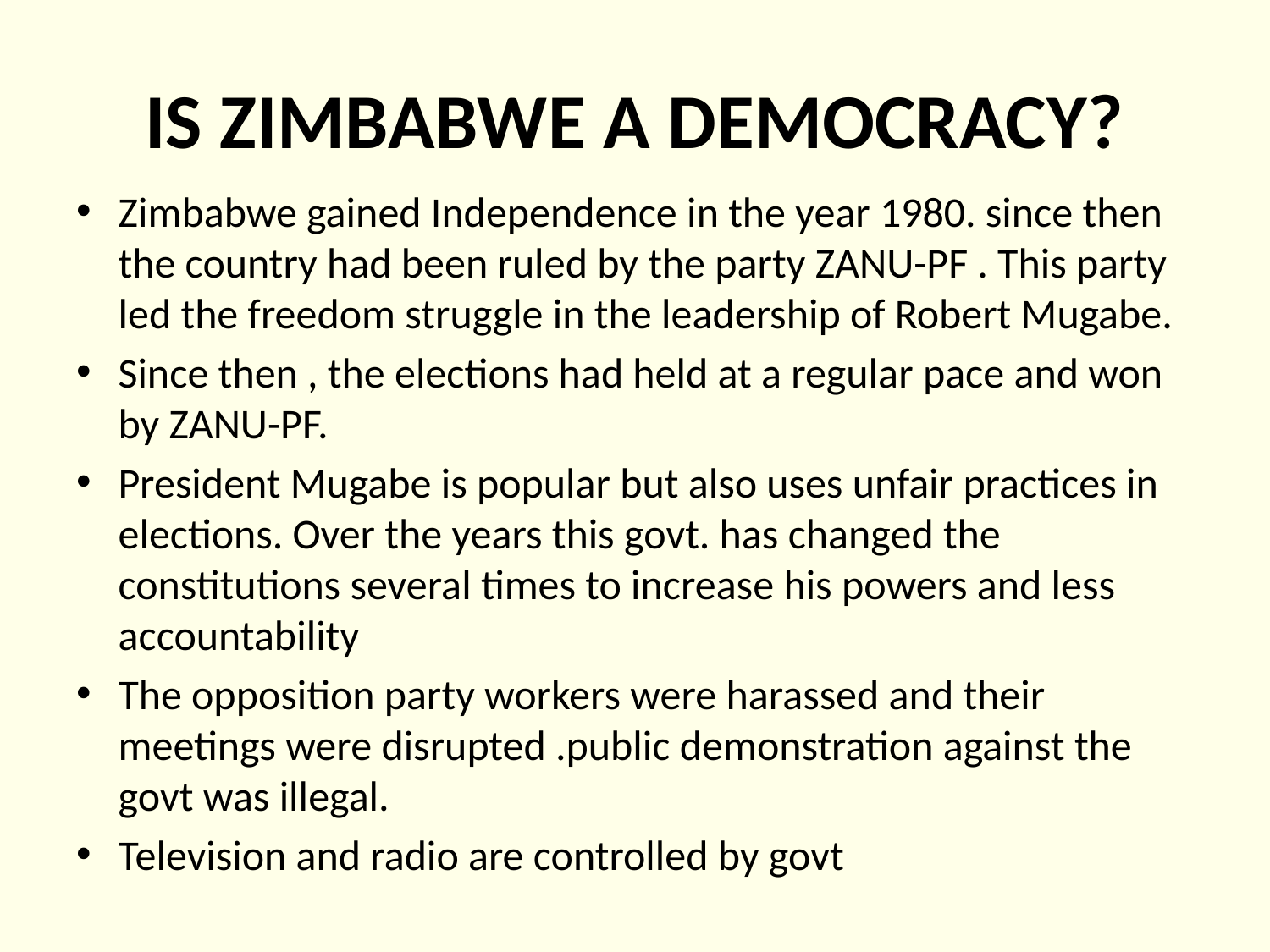

# IS ZIMBABWE A DEMOCRACY?
Zimbabwe gained Independence in the year 1980. since then the country had been ruled by the party ZANU-PF . This party led the freedom struggle in the leadership of Robert Mugabe.
Since then , the elections had held at a regular pace and won by ZANU-PF.
President Mugabe is popular but also uses unfair practices in elections. Over the years this govt. has changed the constitutions several times to increase his powers and less accountability
The opposition party workers were harassed and their meetings were disrupted .public demonstration against the govt was illegal.
Television and radio are controlled by govt